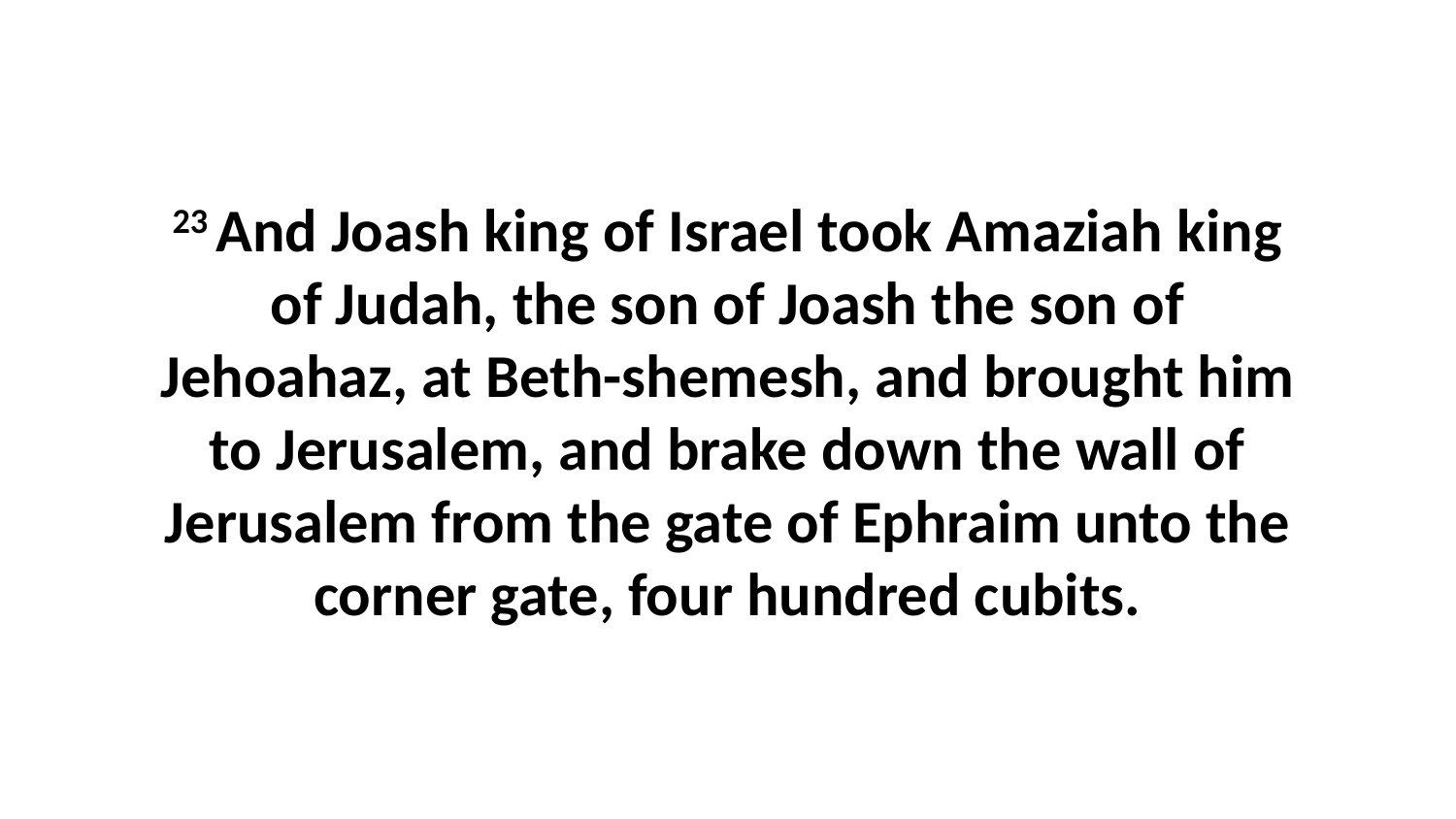

23 And Joash king of Israel took Amaziah king of Judah, the son of Joash the son of Jehoahaz, at Beth-shemesh, and brought him to Jerusalem, and brake down the wall of Jerusalem from the gate of Ephraim unto the corner gate, four hundred cubits.